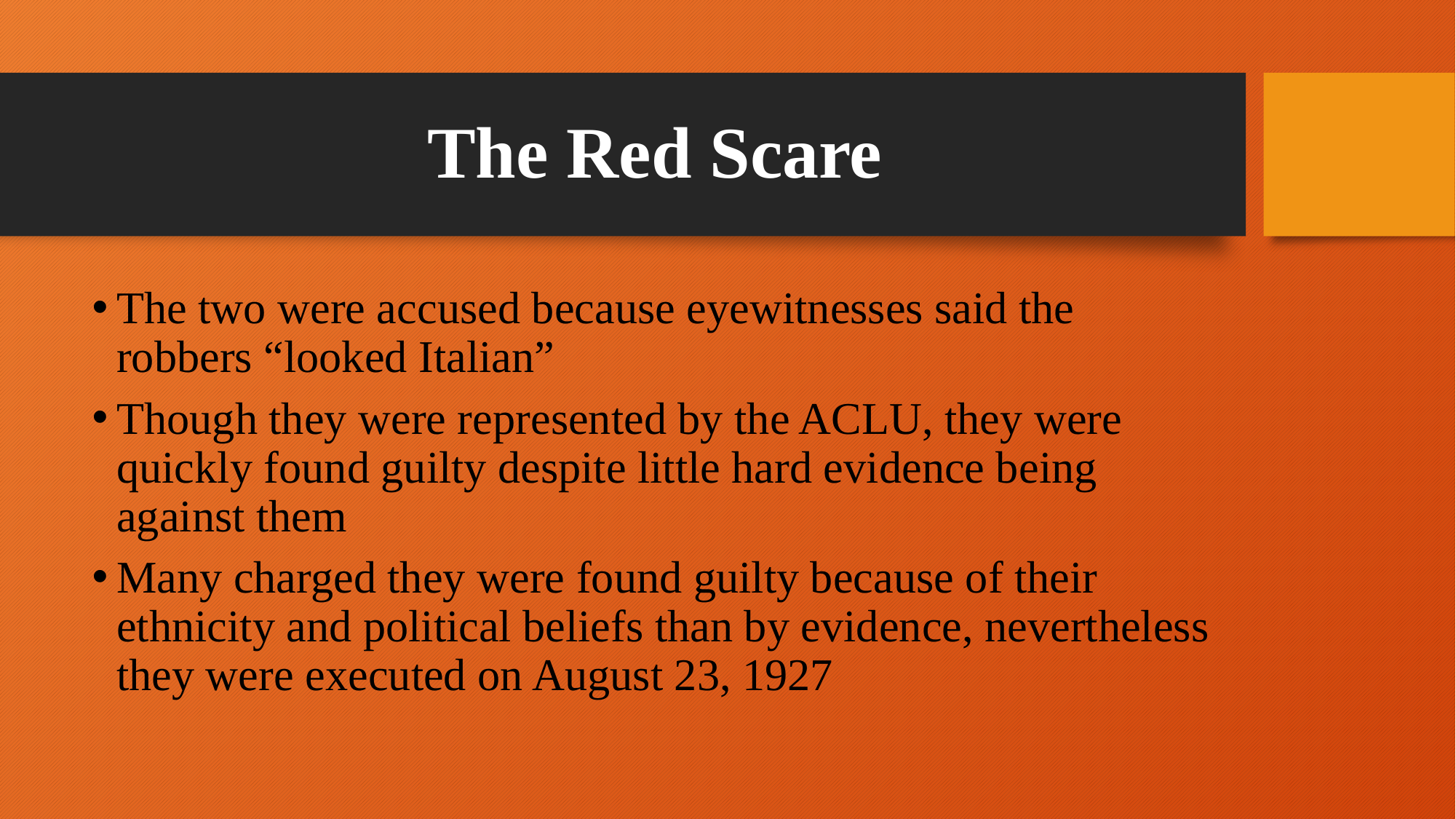

# The Red Scare
The two were accused because eyewitnesses said the robbers “looked Italian”
Though they were represented by the ACLU, they were quickly found guilty despite little hard evidence being against them
Many charged they were found guilty because of their ethnicity and political beliefs than by evidence, nevertheless they were executed on August 23, 1927